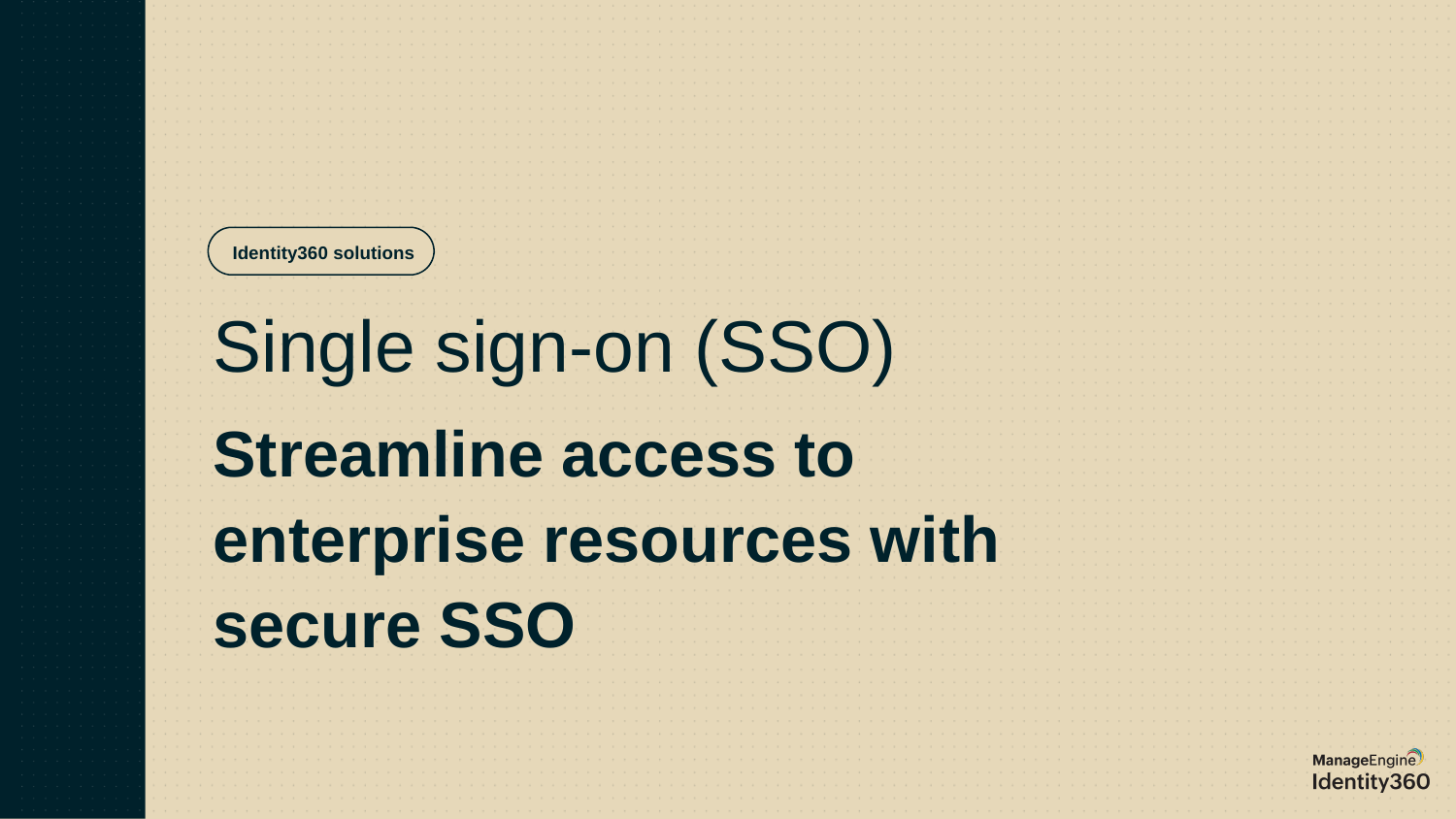

Identity360 solutions
# Single sign-on (SSO)
Streamline access to enterprise resources with secure SSO